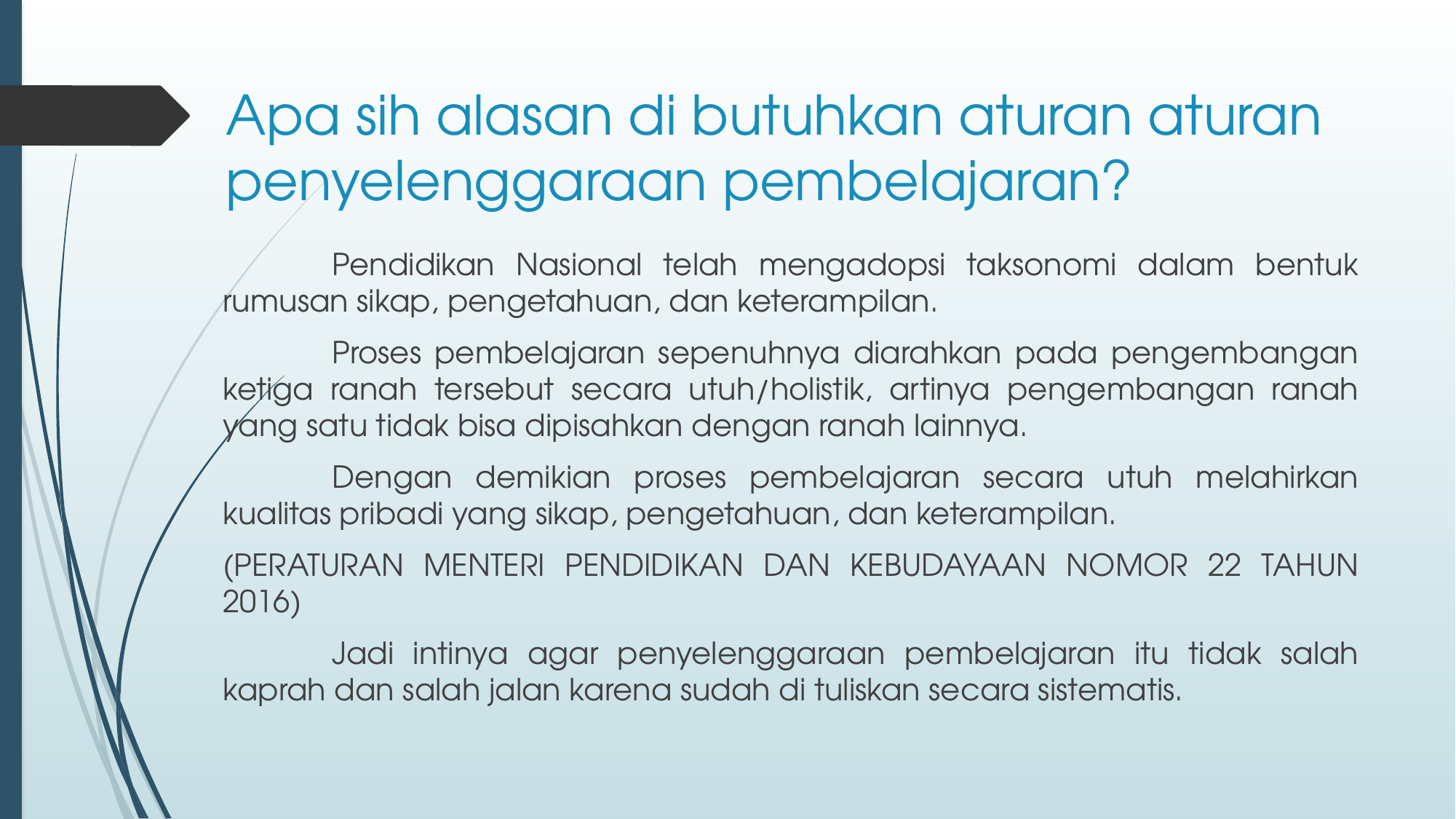

# Apa sih alasan di butuhkan aturan aturan penyelenggaraan pembelajaran?
	Pendidikan Nasional telah mengadopsi taksonomi dalam bentuk rumusan sikap, pengetahuan, dan keterampilan.
	Proses pembelajaran sepenuhnya diarahkan pada pengembangan ketiga ranah tersebut secara utuh/holistik, artinya pengembangan ranah yang satu tidak bisa dipisahkan dengan ranah lainnya.
	Dengan demikian proses pembelajaran secara utuh melahirkan kualitas pribadi yang sikap, pengetahuan, dan keterampilan.
(PERATURAN MENTERI PENDIDIKAN DAN KEBUDAYAAN NOMOR 22 TAHUN 2016)
	Jadi intinya agar penyelenggaraan pembelajaran itu tidak salah kaprah dan salah jalan karena sudah di tuliskan secara sistematis.